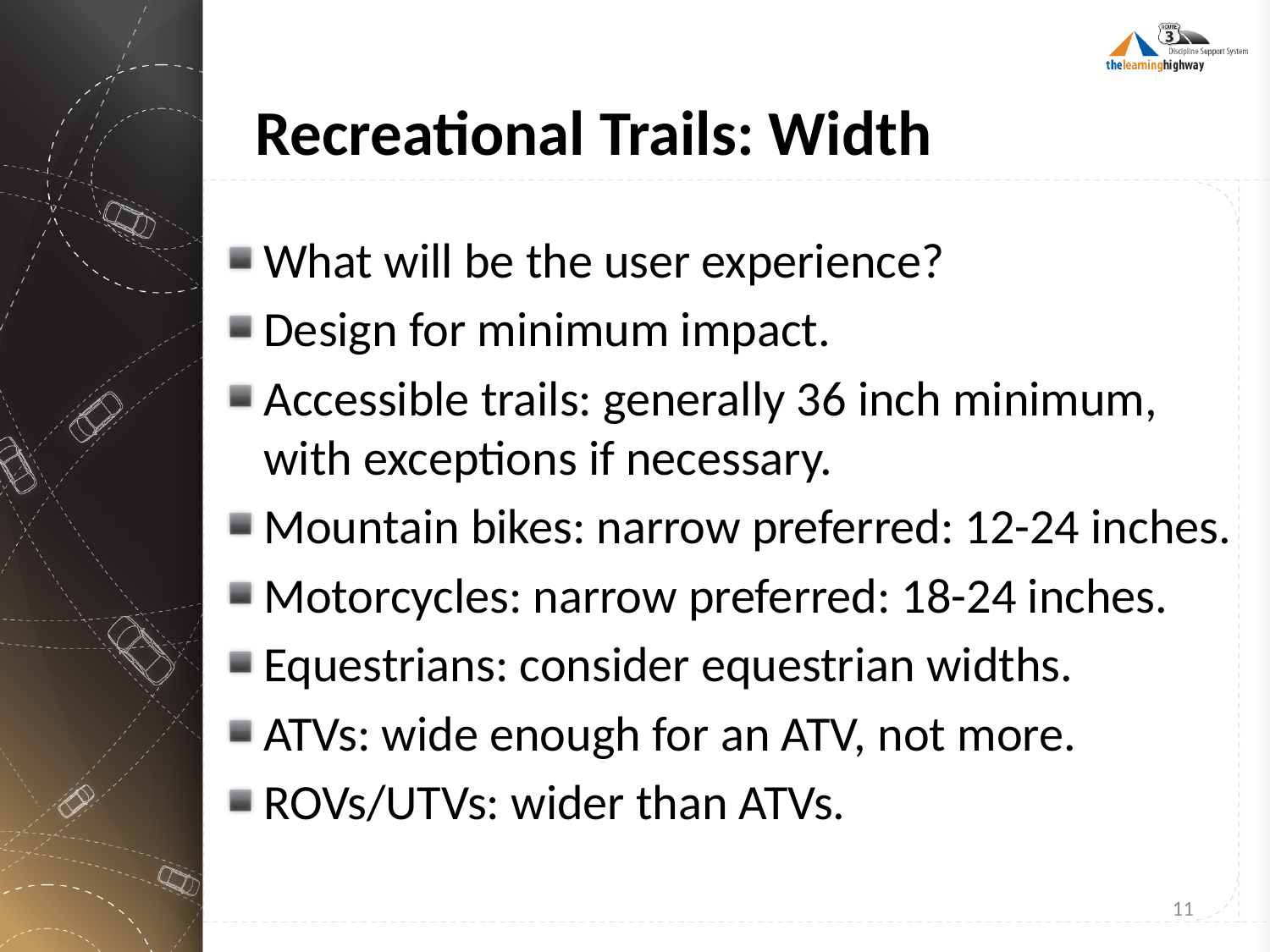

# Recreational Trails: Width
What will be the user experience?
Design for minimum impact.
Accessible trails: generally 36 inch minimum, with exceptions if necessary.
Mountain bikes: narrow preferred: 12-24 inches.
Motorcycles: narrow preferred: 18-24 inches.
Equestrians: consider equestrian widths.
ATVs: wide enough for an ATV, not more.
ROVs/UTVs: wider than ATVs.
11